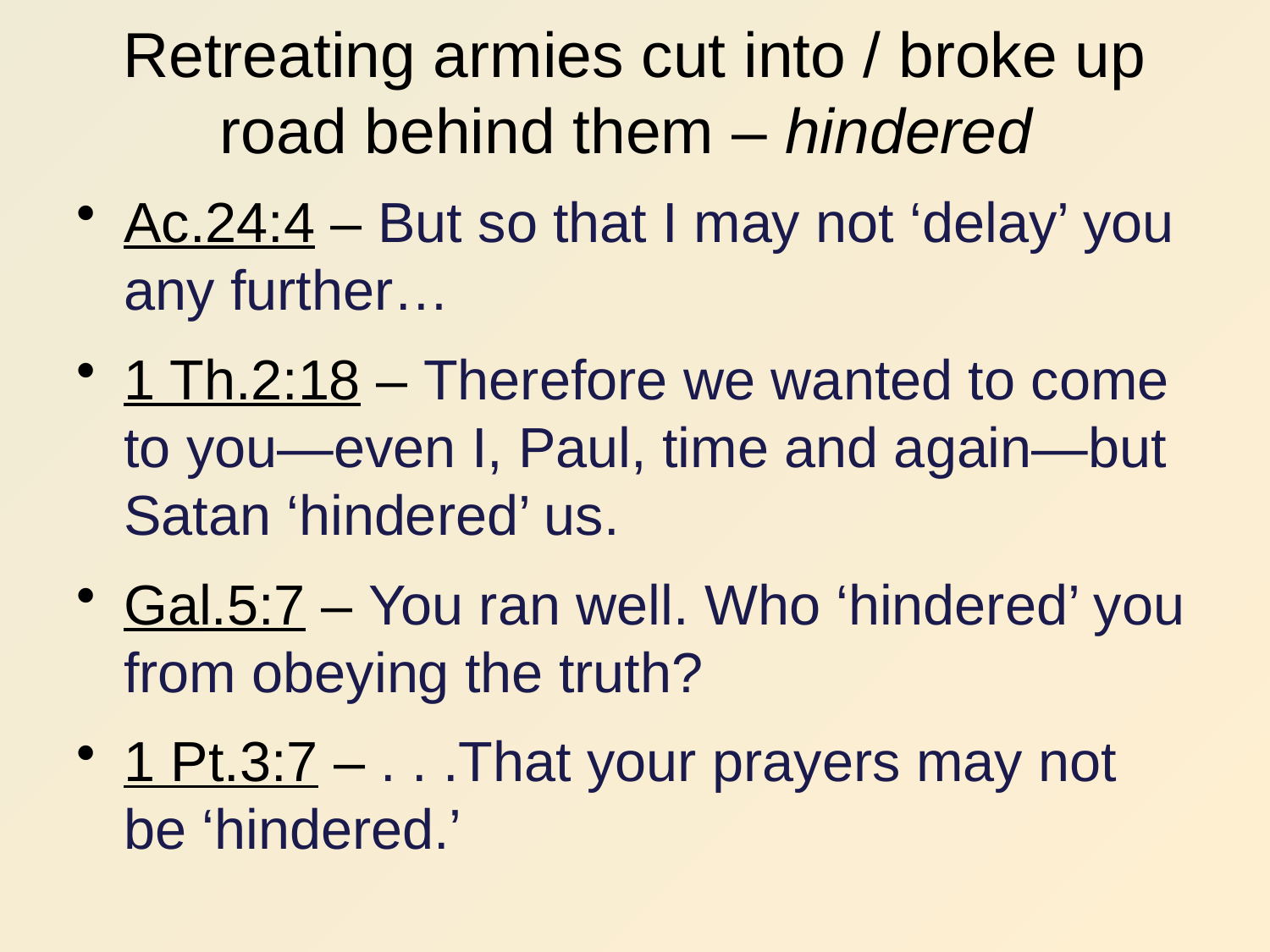

# Retreating armies cut into / broke up road behind them – hindered
Ac.24:4 – But so that I may not ‘delay’ you any further…
1 Th.2:18 – Therefore we wanted to come to you—even I, Paul, time and again—but Satan ‘hindered’ us.
Gal.5:7 – You ran well. Who ‘hindered’ you from obeying the truth?
1 Pt.3:7 – . . .That your prayers may not be ‘hindered.’